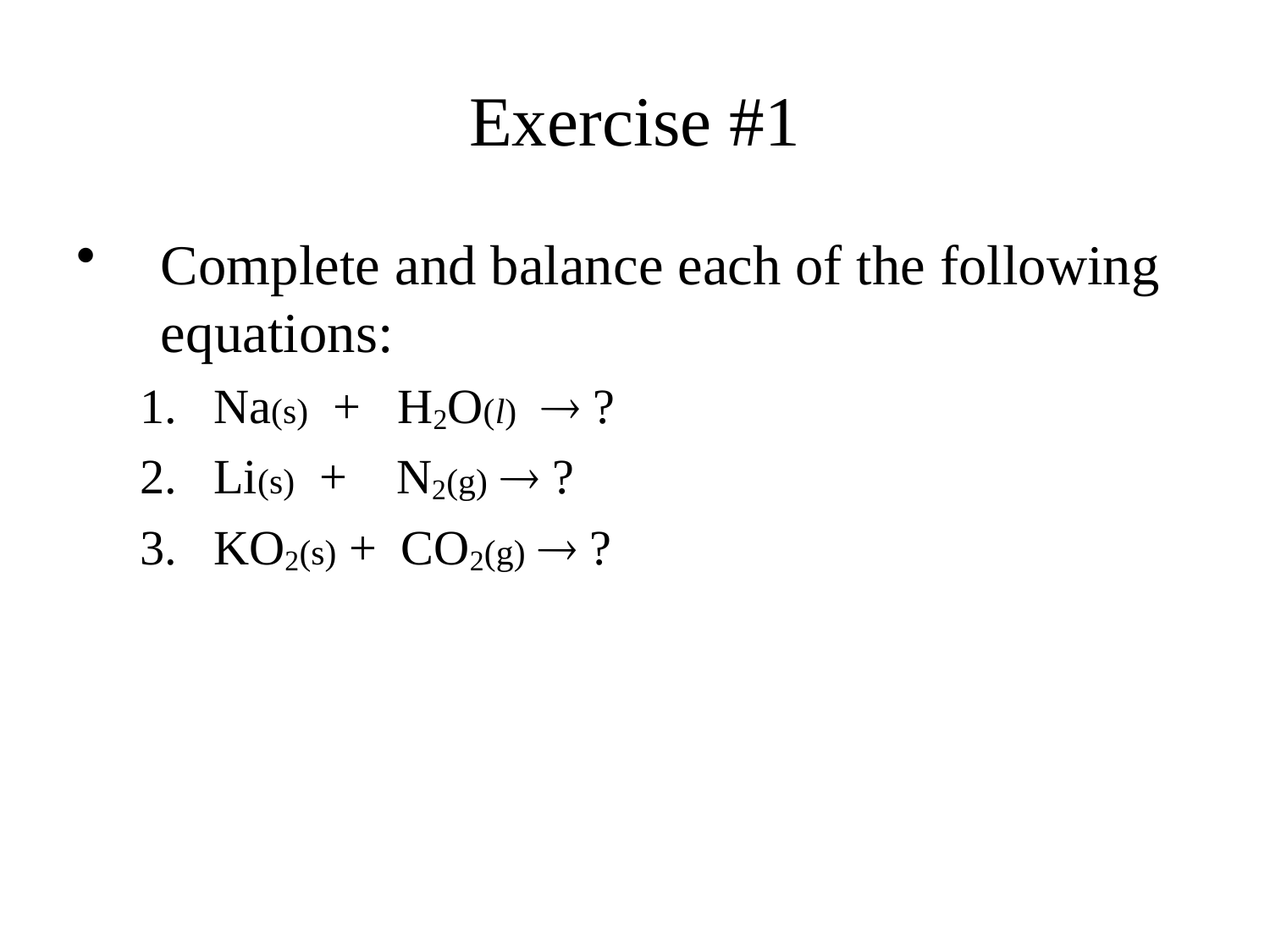

# Exercise #1
Complete and balance each of the following equations:
Na(s)  +   H2O(l)  → ?
Li(s)  +    N2(g) → ?
KO2(s) +  CO2(g) → ?